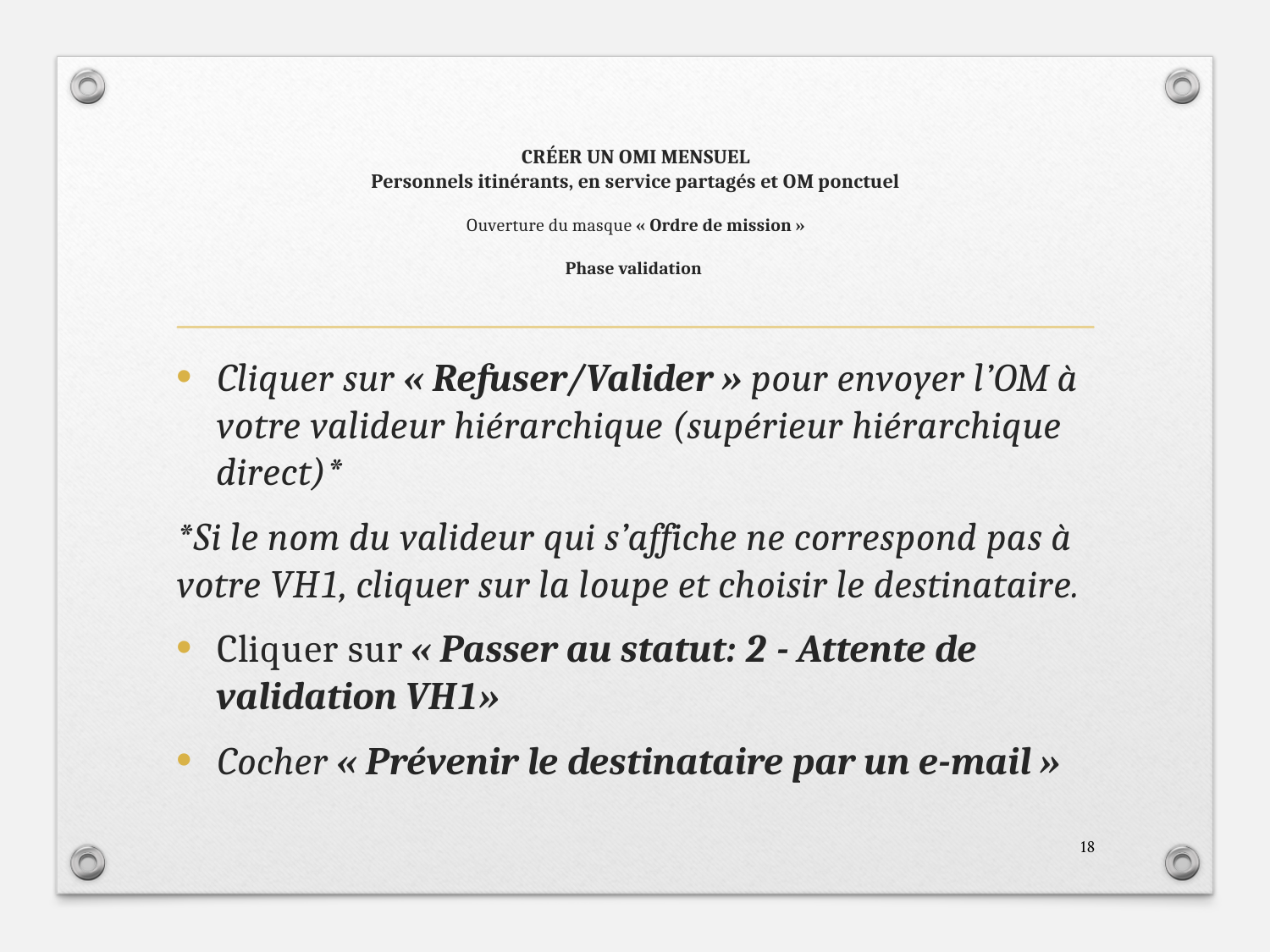

# CRÉER UN OMI MENSUEL Personnels itinérants, en service partagés et OM ponctuel Ouverture du masque « Ordre de mission » Phase validation
Cliquer sur « Refuser/Valider » pour envoyer l’OM à votre valideur hiérarchique (supérieur hiérarchique direct)*
*Si le nom du valideur qui s’affiche ne correspond pas à votre VH1, cliquer sur la loupe et choisir le destinataire.
Cliquer sur « Passer au statut: 2 - Attente de validation VH1»
Cocher « Prévenir le destinataire par un e-mail »

18